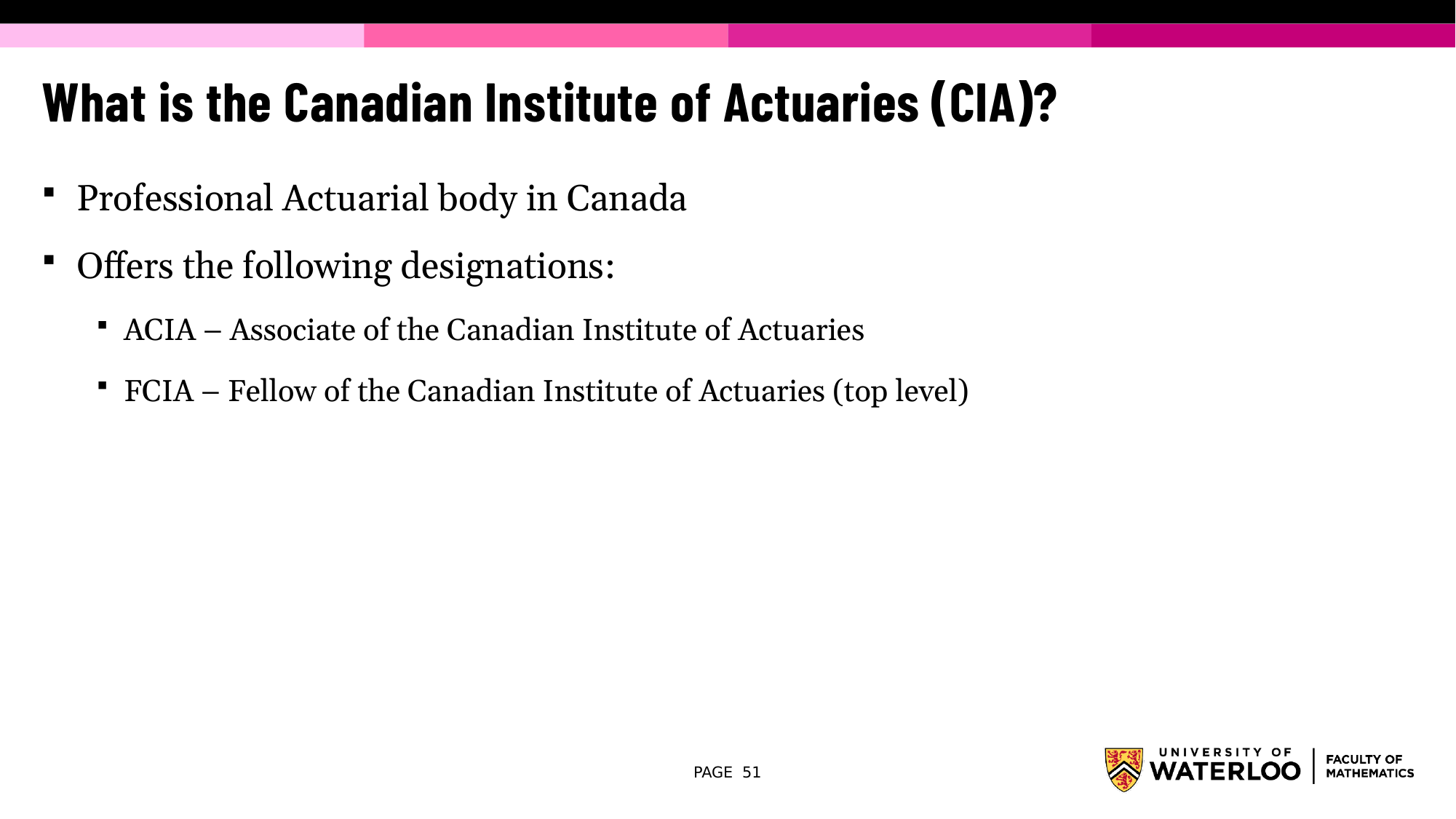

# What is the Canadian Institute of Actuaries (CIA)?
Professional Actuarial body in Canada
Offers the following designations:
ACIA – Associate of the Canadian Institute of Actuaries
FCIA – Fellow of the Canadian Institute of Actuaries (top level)

PAGE  51